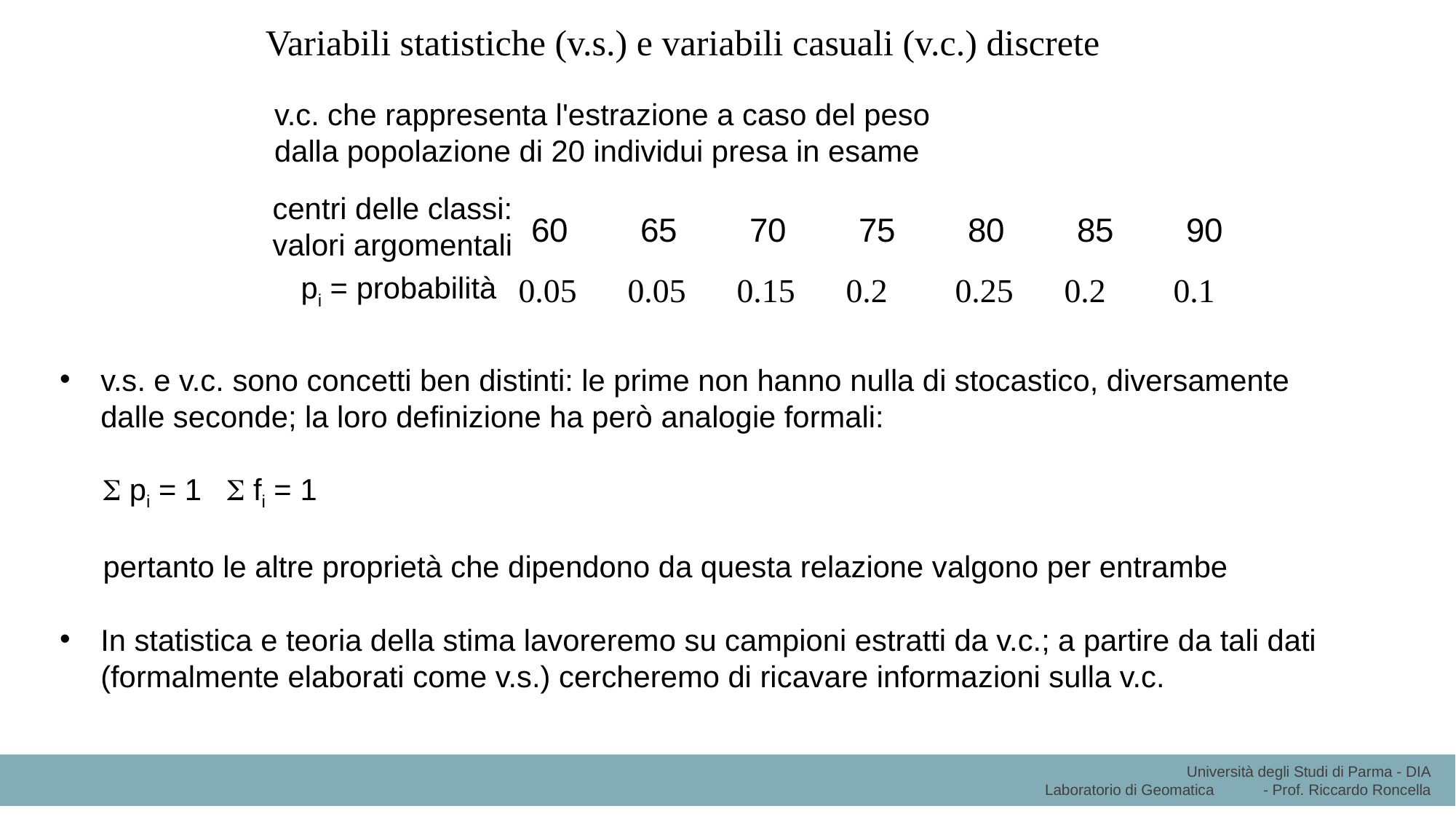

Variabili statistiche (v.s.) e variabili casuali (v.c.) discrete
v.c. che rappresenta l'estrazione a caso del peso dalla popolazione di 20 individui presa in esame
centri delle classi:
valori argomentali
60	65	70	75	80	85	90
pi = probabilità
0.05	0.05	0.15	0.2	0.25	0.2	0.1
v.s. e v.c. sono concetti ben distinti: le prime non hanno nulla di stocastico, diversamente dalle seconde; la loro definizione ha però analogie formali:

Σ pi = 1   Σ fi = 1

pertanto le altre proprietà che dipendono da questa relazione valgono per entrambe

In statistica e teoria della stima lavoreremo su campioni estratti da v.c.; a partire da tali dati (formalmente elaborati come v.s.) cercheremo di ricavare informazioni sulla v.c.